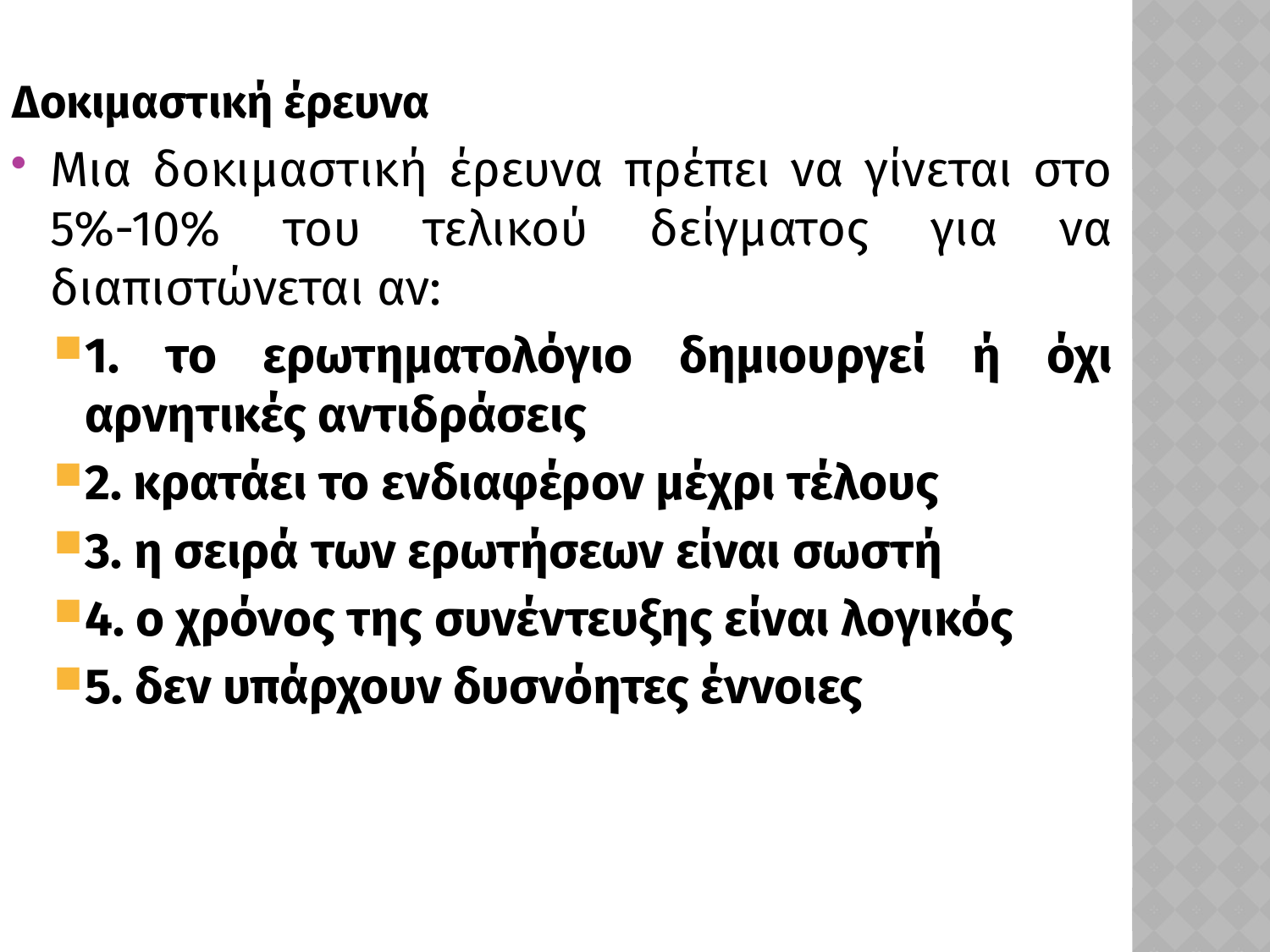

Δοκιμαστική έρευνα
Μια δοκιμαστική έρευνα πρέπει να γίνεται στο 5%-10% του τελικού δείγματος για να διαπιστώνεται αν:
1. το ερωτηματολόγιο δημιουργεί ή όχι αρνητικές αντιδράσεις
2. κρατάει το ενδιαφέρον μέχρι τέλους
3. η σειρά των ερωτήσεων είναι σωστή
4. ο χρόνος της συνέντευξης είναι λογικός
5. δεν υπάρχουν δυσνόητες έννοιες